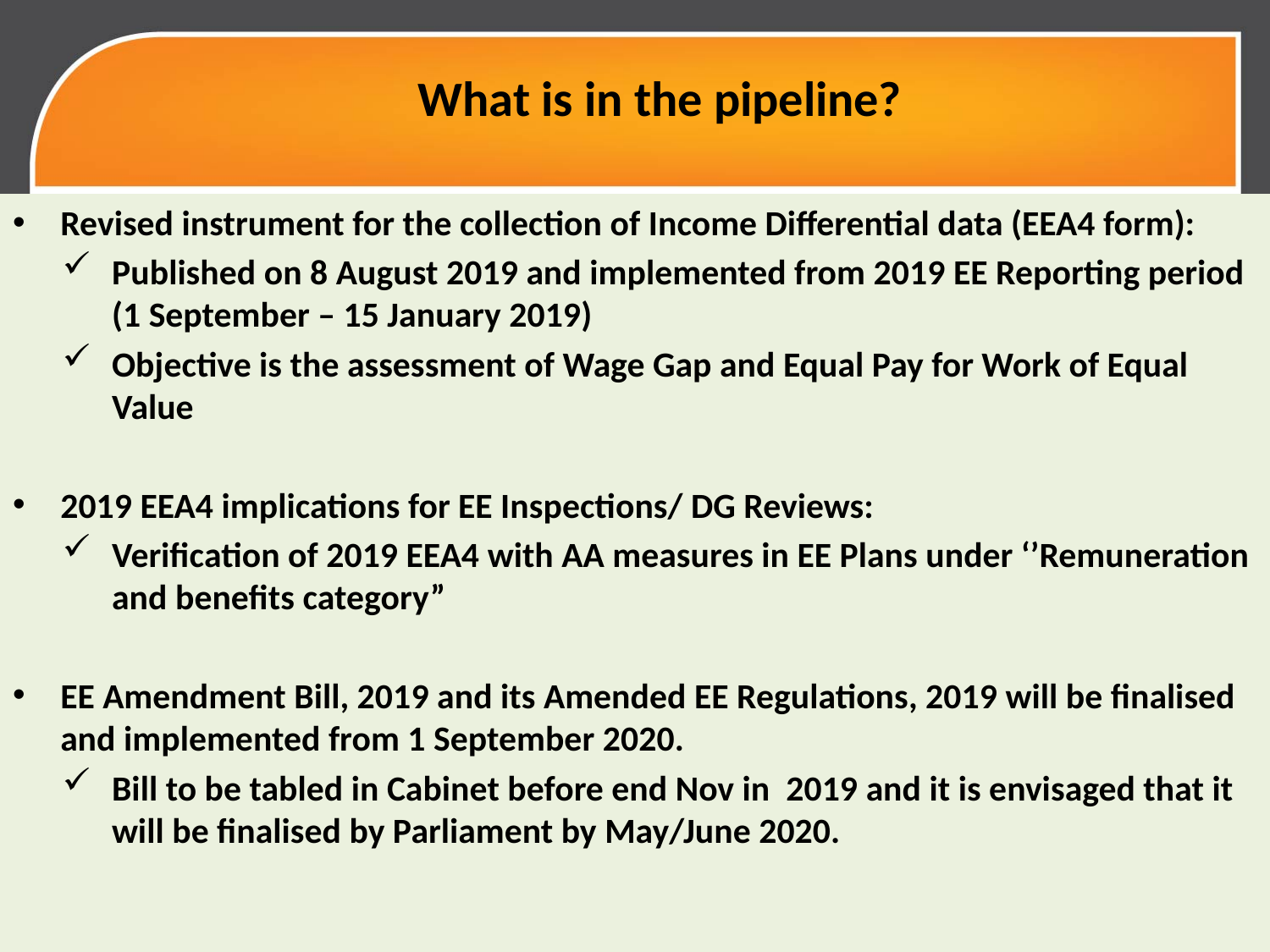

What is in the pipeline?

Revised instrument for the collection of Income Differential data (EEA4 form):
Published on 8 August 2019 and implemented from 2019 EE Reporting period (1 September – 15 January 2019)
Objective is the assessment of Wage Gap and Equal Pay for Work of Equal Value

2019 EEA4 implications for EE Inspections/ DG Reviews:
Verification of 2019 EEA4 with AA measures in EE Plans under ‘’Remuneration and benefits category”

EE Amendment Bill, 2019 and its Amended EE Regulations, 2019 will be finalised and implemented from 1 September 2020.
Bill to be tabled in Cabinet before end Nov in  2019 and it is envisaged that it will be finalised by Parliament by May/June 2020.

Chief Directorate Communication  |  2011.00.00